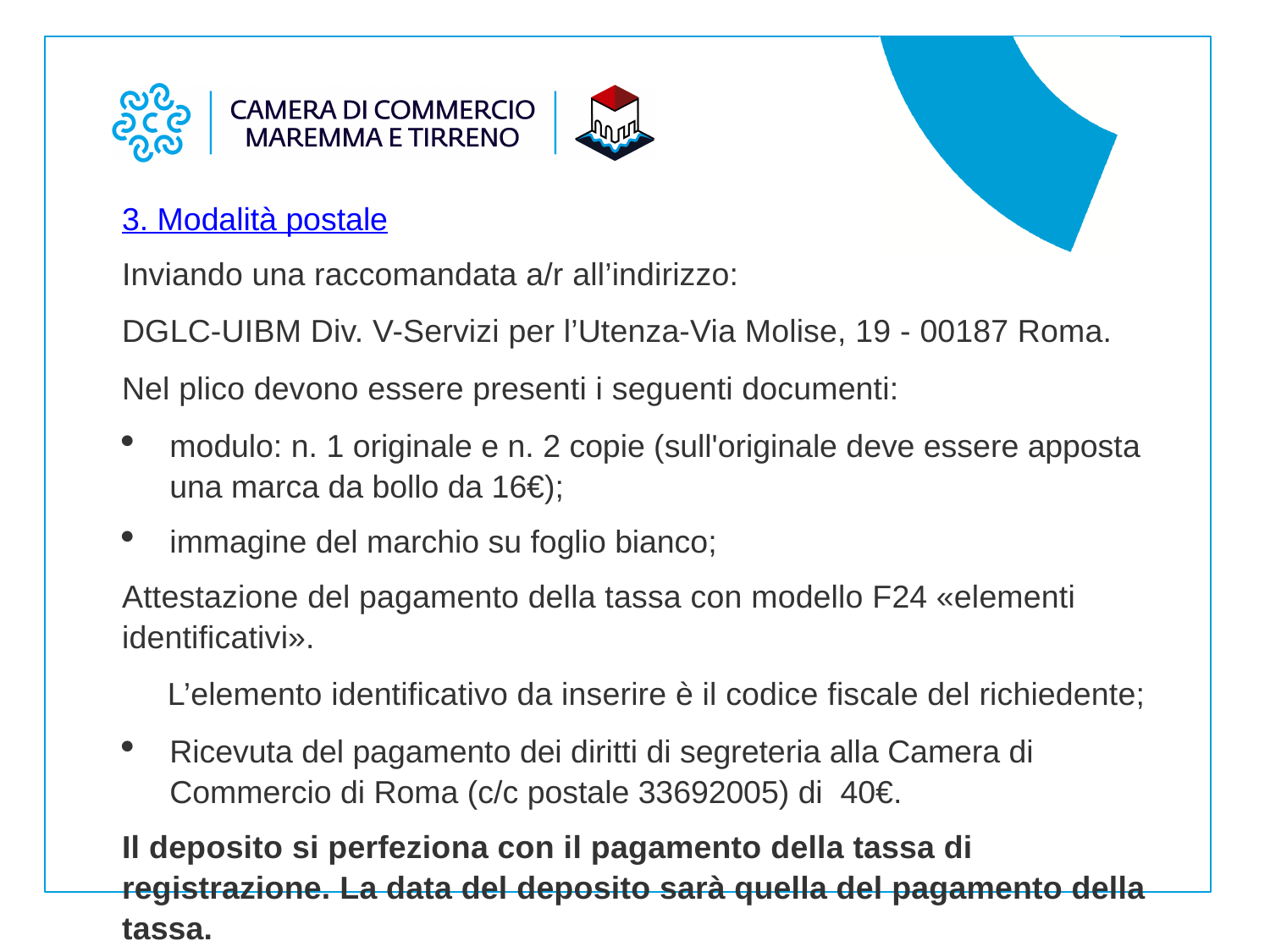

3. Modalità postale
Inviando una raccomandata a/r all’indirizzo:
DGLC-UIBM Div. V-Servizi per l’Utenza-Via Molise, 19 - 00187 Roma.
Nel plico devono essere presenti i seguenti documenti:
modulo: n. 1 originale e n. 2 copie (sull'originale deve essere apposta una marca da bollo da 16€);
immagine del marchio su foglio bianco;
Attestazione del pagamento della tassa con modello F24 «elementi identificativi».
     L’elemento identificativo da inserire è il codice fiscale del richiedente;
Ricevuta del pagamento dei diritti di segreteria alla Camera di Commercio di Roma (c/c postale 33692005) di  40€.
Il deposito si perfeziona con il pagamento della tassa di registrazione. La data del deposito sarà quella del pagamento della tassa.